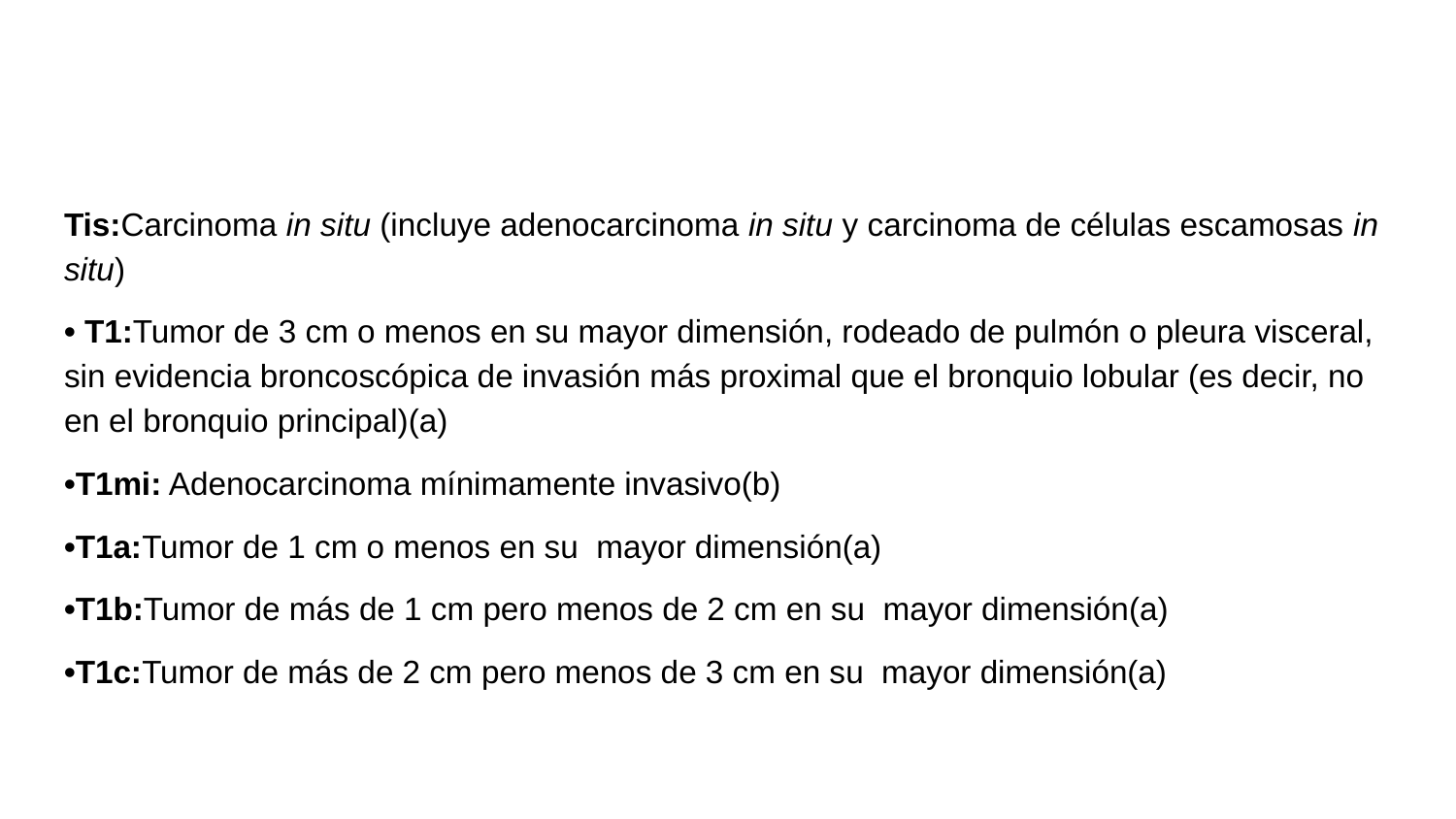

#
Tis:Carcinoma in situ (incluye adenocarcinoma in situ y carcinoma de células escamosas in situ)
• T1:Tumor de 3 cm o menos en su mayor dimensión, rodeado de pulmón o pleura visceral, sin evidencia broncoscópica de invasión más proximal que el bronquio lobular (es decir, no en el bronquio principal)(a)
•T1mi: Adenocarcinoma mínimamente invasivo(b)
•T1a:Tumor de 1 cm o menos en su  mayor dimensión(a)
•T1b:Tumor de más de 1 cm pero menos de 2 cm en su  mayor dimensión(a)
•T1c:Tumor de más de 2 cm pero menos de 3 cm en su  mayor dimensión(a)